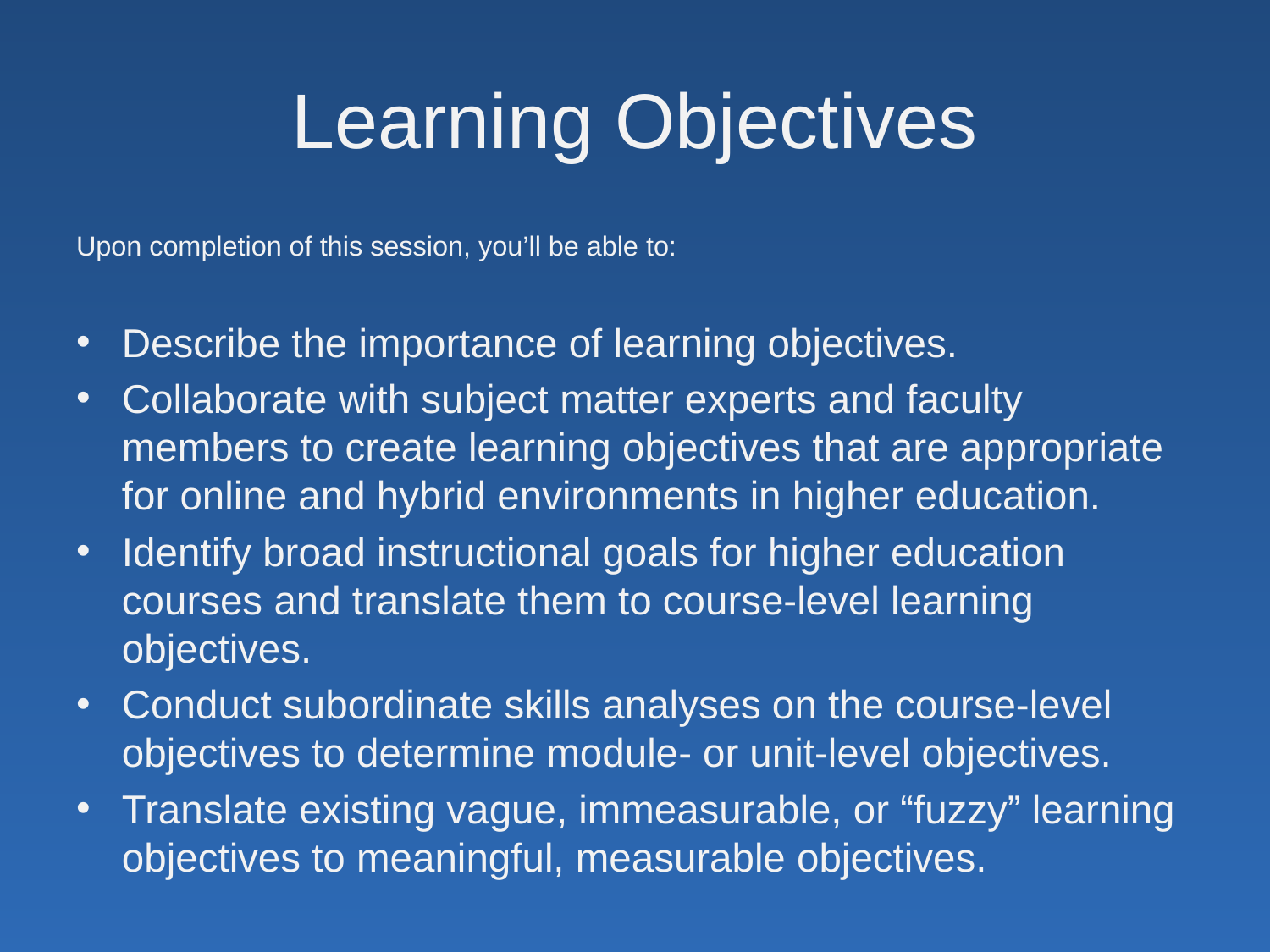

# Learning Objectives
Upon completion of this session, you’ll be able to:

Describe the importance of learning objectives.
Collaborate with subject matter experts and faculty members to create learning objectives that are appropriate for online and hybrid environments in higher education.
Identify broad instructional goals for higher education courses and translate them to course-level learning objectives.
Conduct subordinate skills analyses on the course-level objectives to determine module- or unit-level objectives.
Translate existing vague, immeasurable, or “fuzzy” learning objectives to meaningful, measurable objectives.